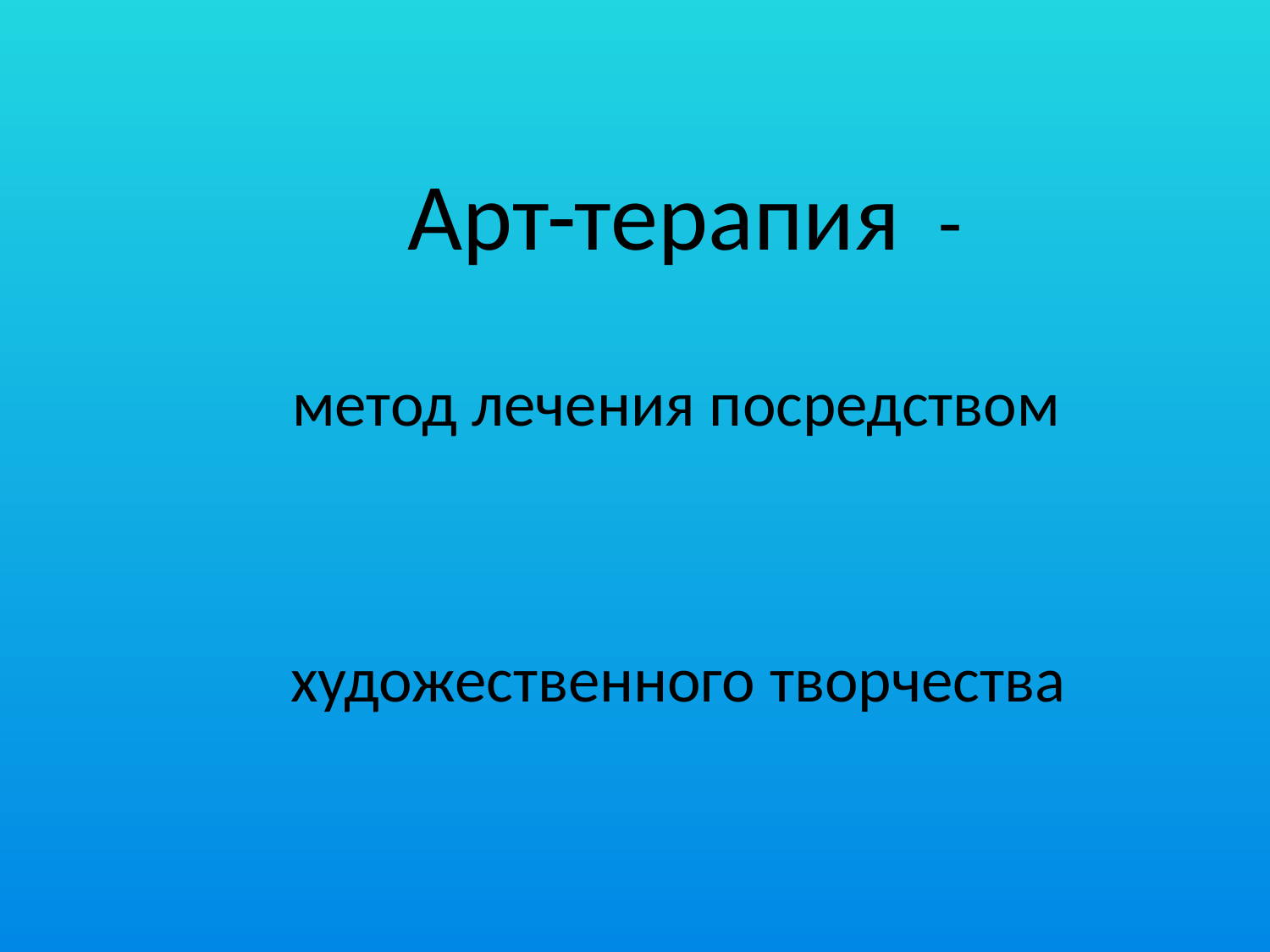

Арт-терапия  -

                метод лечения посредством

             художественного творчества